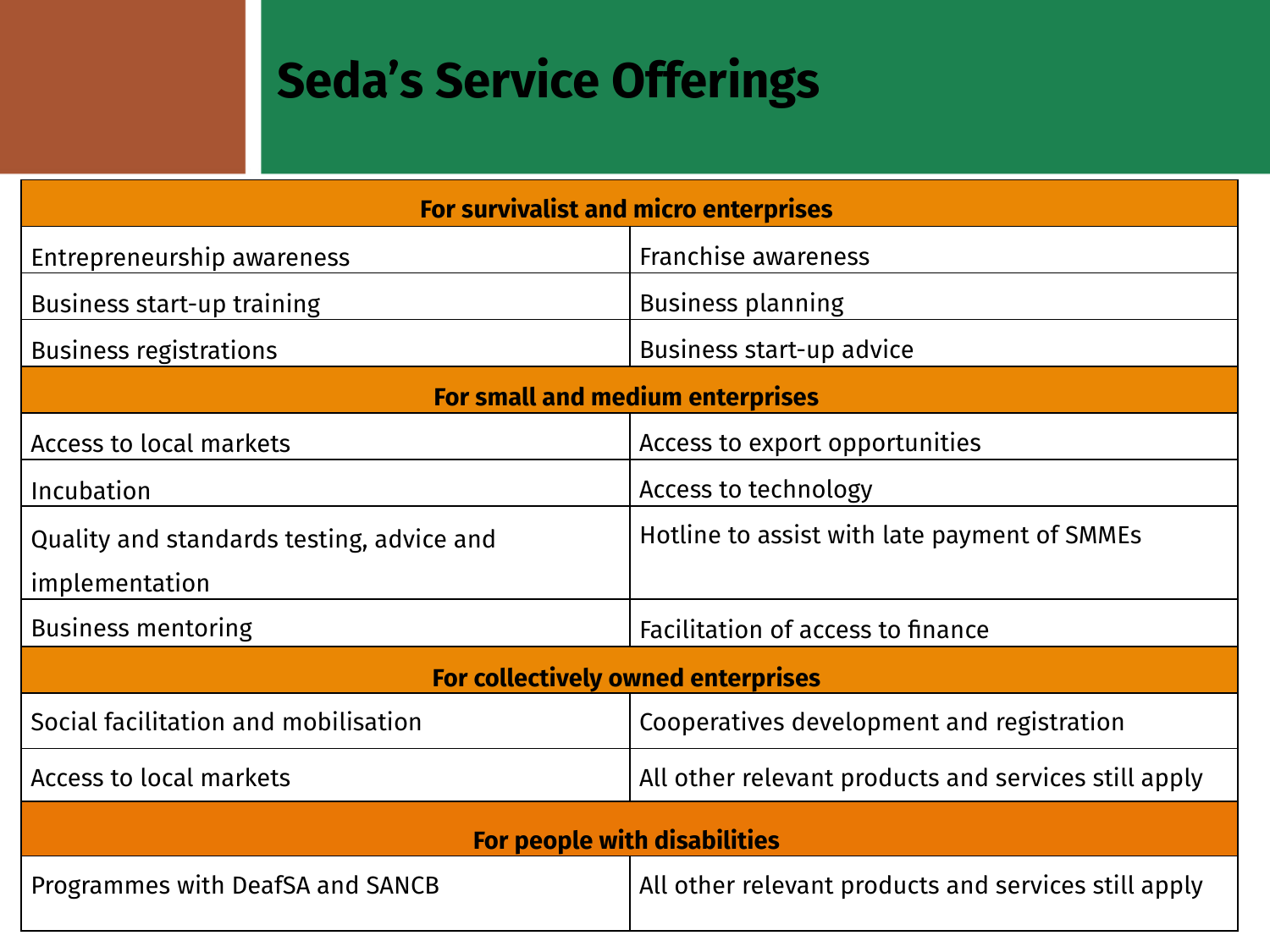

Seda’s Service Offerings
| For survivalist and micro enterprises |  |
| --- | --- |
| Entrepreneurship awareness | Franchise awareness |
| Business start-up training | Business planning |
| Business registrations | Business start-up advice |
| For small and medium enterprises |  |
| Access to local markets | Access to export opportunities |
| Incubation | Access to technology |
| Quality and standards testing, advice and implementation | Hotline to assist with late payment of SMMEs |
| Business mentoring | Facilitation of access to finance |
| For collectively owned enterprises |  |
| Social facilitation and mobilisation | Cooperatives development and registration |
| Access to local markets | All other relevant products and services still apply |
| For people with disabilities |  |
| Programmes with DeafSA and SANCB | All other relevant products and services still apply |
16